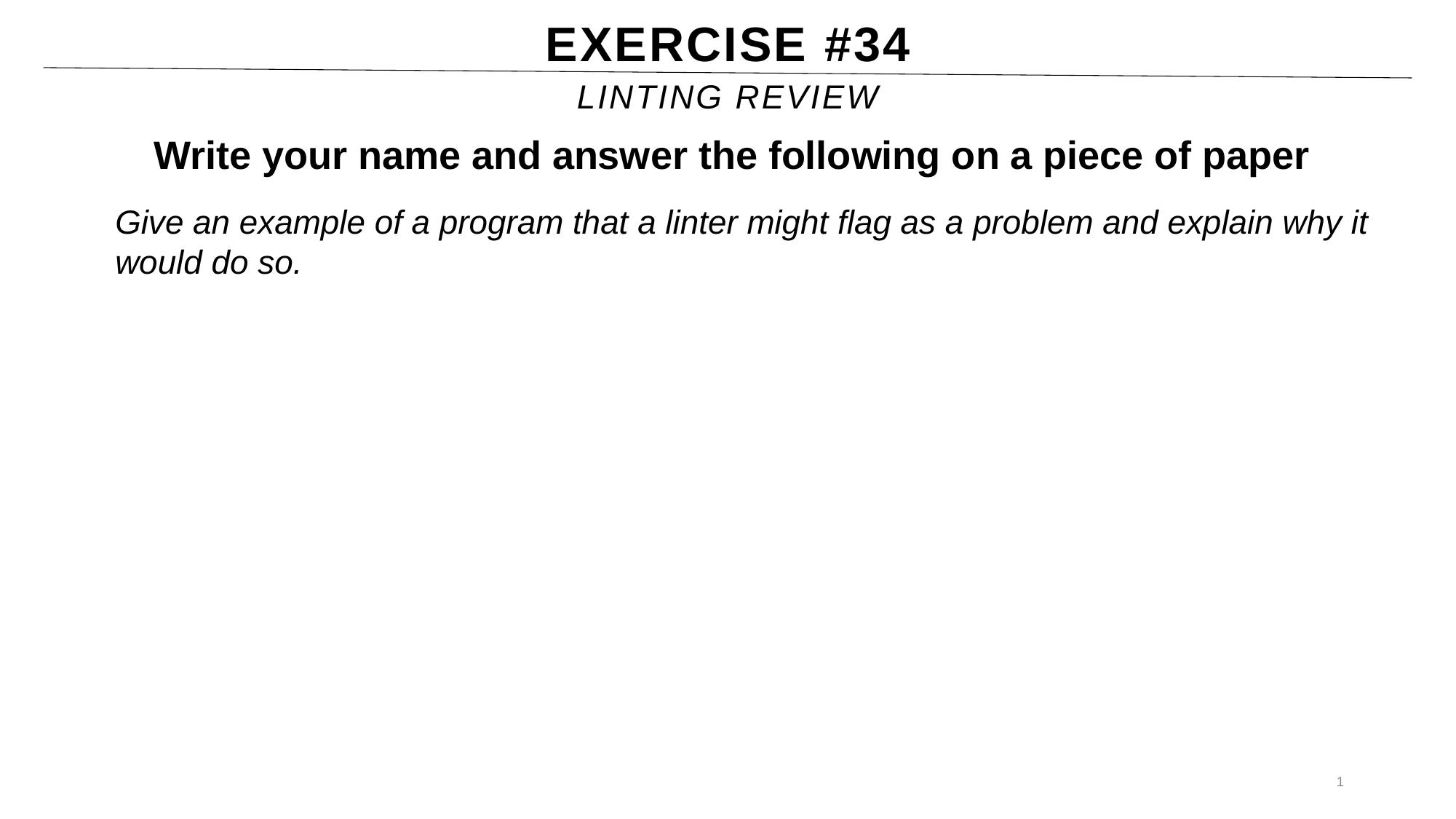

# Exercise #34
Linting Review
Write your name and answer the following on a piece of paper
Give an example of a program that a linter might flag as a problem and explain why it would do so.
1